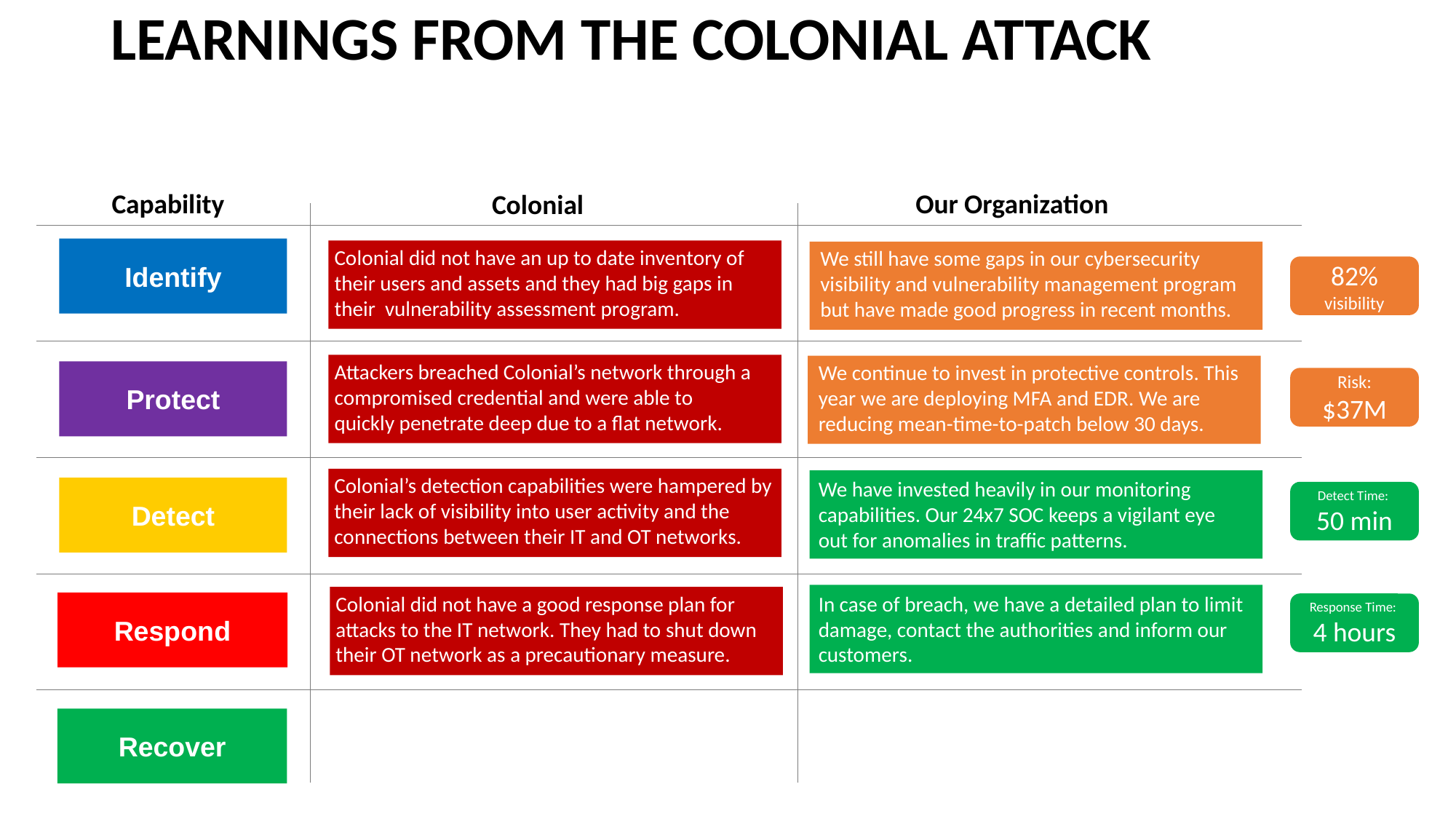

LEARNINGS FROM THE COLONIAL ATTACK
Capability
Identify
Protect
Detect
Respond
Recover
Our Organization
Colonial
Colonial did not have an up to date inventory of their users and assets and they had big gaps in their  vulnerability assessment program.
We still have some gaps in our cybersecurity visibility and vulnerability management program but have made good progress in recent months.

82% visibility
Attackers breached Colonial’s network through a compromised credential and were able to quickly penetrate deep due to a flat network.
We continue to invest in protective controls. This year we are deploying MFA and EDR. We are reducing mean-time-to-patch below 30 days.

Risk:
$37M
Colonial’s detection capabilities were hampered by their lack of visibility into user activity and the connections between their IT and OT networks.

We have invested heavily in our monitoring capabilities. Our 24x7 SOC keeps a vigilant eye out for anomalies in traffic patterns.

Detect Time:
50 min
In case of breach, we have a detailed plan to limit damage, contact the authorities and inform our customers.

Colonial did not have a good response plan for attacks to the IT network. They had to shut down their OT network as a precautionary measure.

Response Time:
4 hours